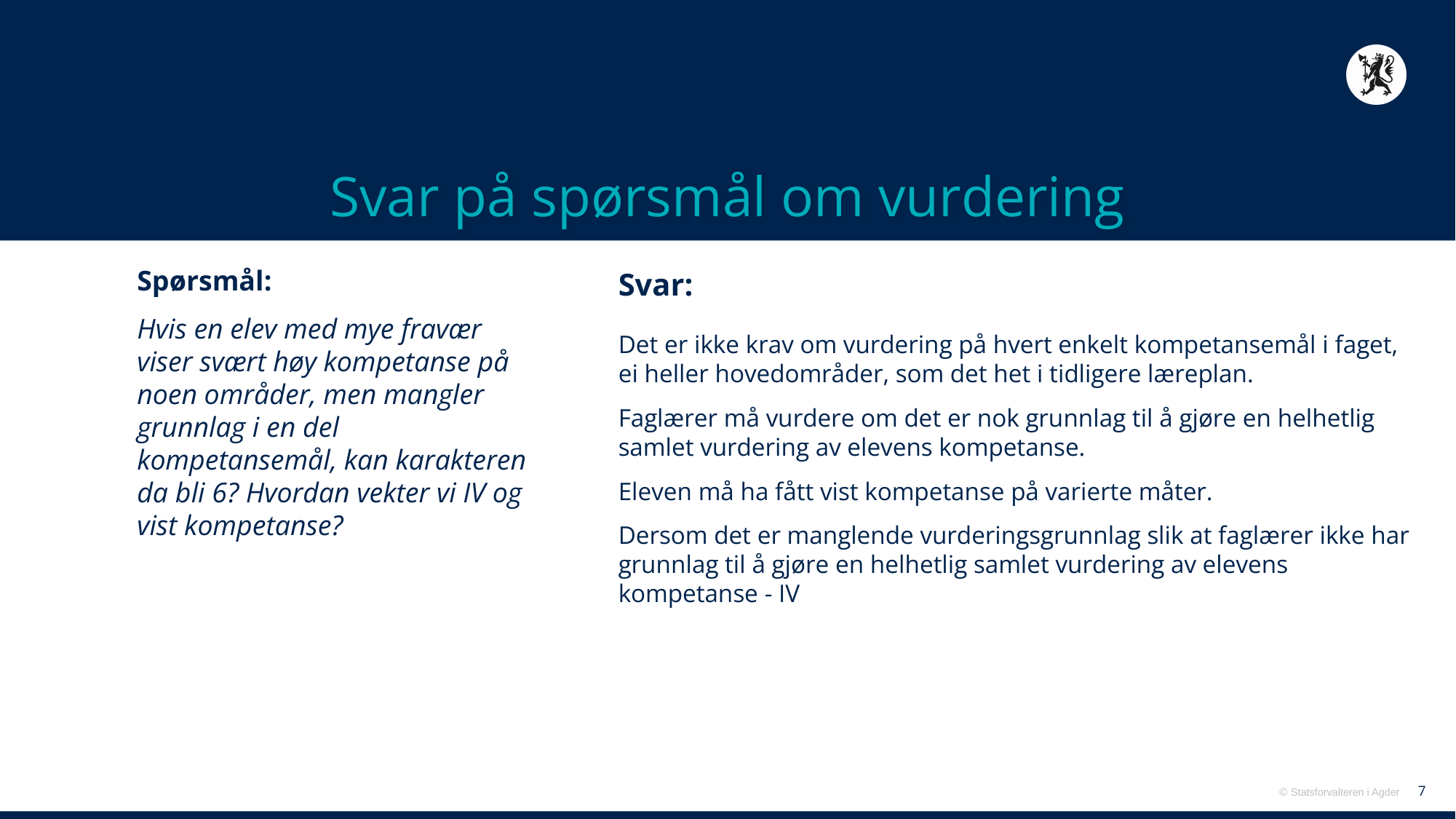

# Svar på spørsmål om vurdering
Svar:
Det er ikke krav om vurdering på hvert enkelt kompetansemål i faget, ei heller hovedområder, som det het i tidligere læreplan.
Faglærer må vurdere om det er nok grunnlag til å gjøre en helhetlig samlet vurdering av elevens kompetanse.
Eleven må ha fått vist kompetanse på varierte måter.
Dersom det er manglende vurderingsgrunnlag slik at faglærer ikke har grunnlag til å gjøre en helhetlig samlet vurdering av elevens kompetanse - IV
Spørsmål:
Hvis en elev med mye fravær viser svært høy kompetanse på noen områder, men mangler grunnlag i en del kompetansemål, kan karakteren da bli 6? Hvordan vekter vi IV og vist kompetanse?